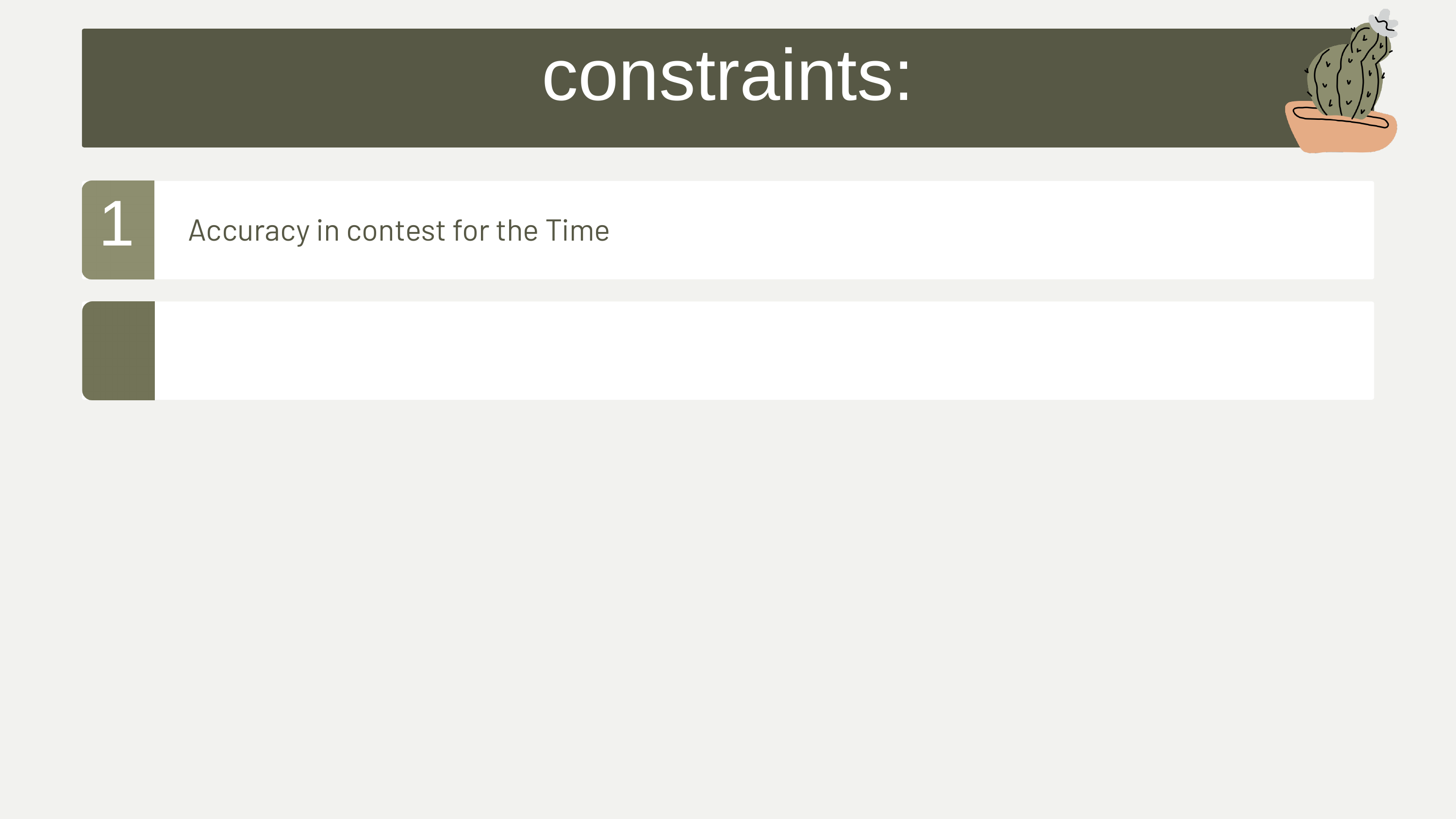

constraints:

1

Accuracy in contest for the Time